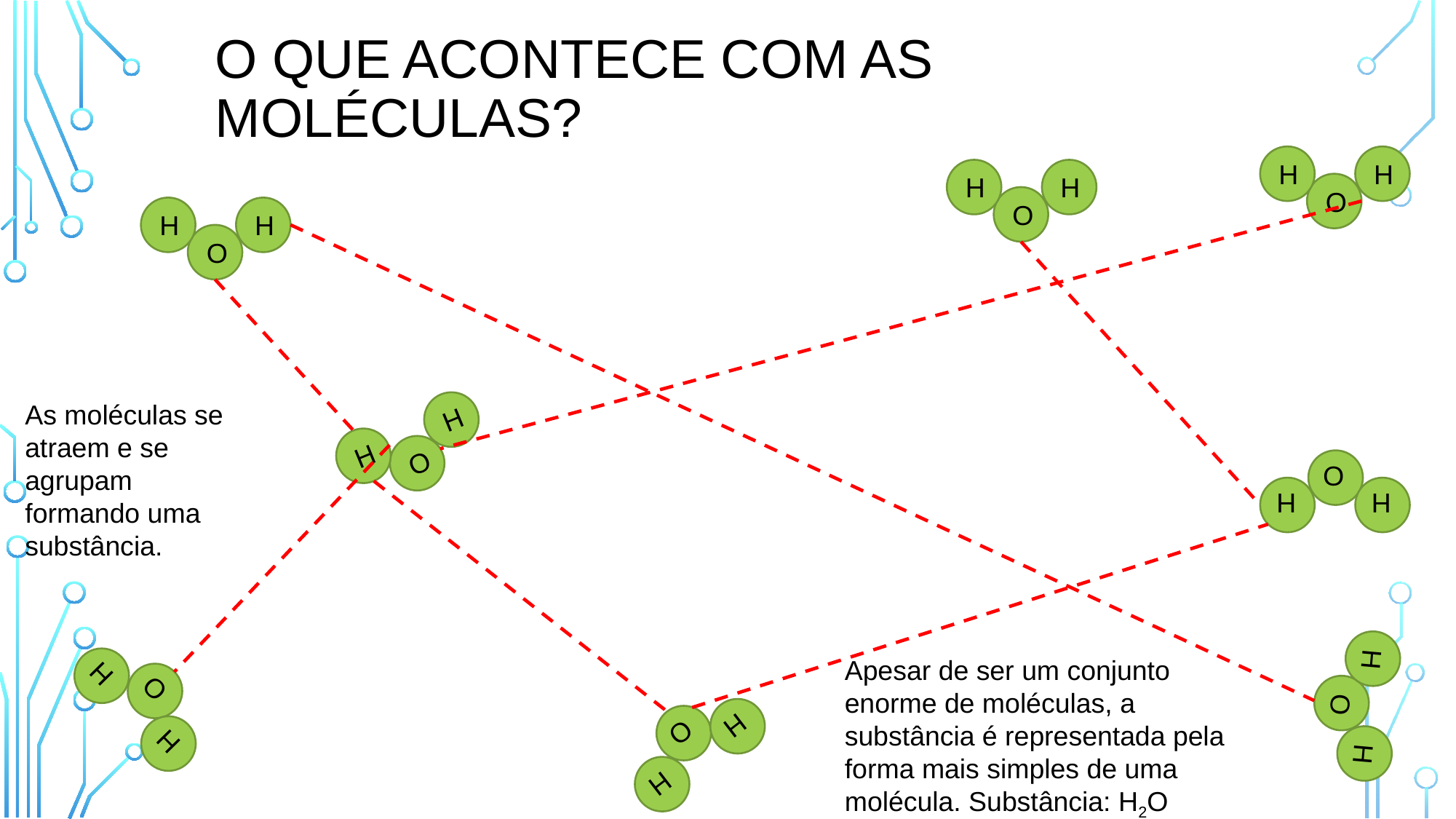

# O que acontece com as moléculas?
H
H
O
H
H
O
H
H
O
As moléculas se atraem e se  agrupam formando uma substância.
H
H
O
H
H
O
Apesar de ser um conjunto enorme de moléculas, a substância é representada pela forma mais simples de uma molécula. Substância: H2O (água).
H
H
O
H
H
O
H
H
O